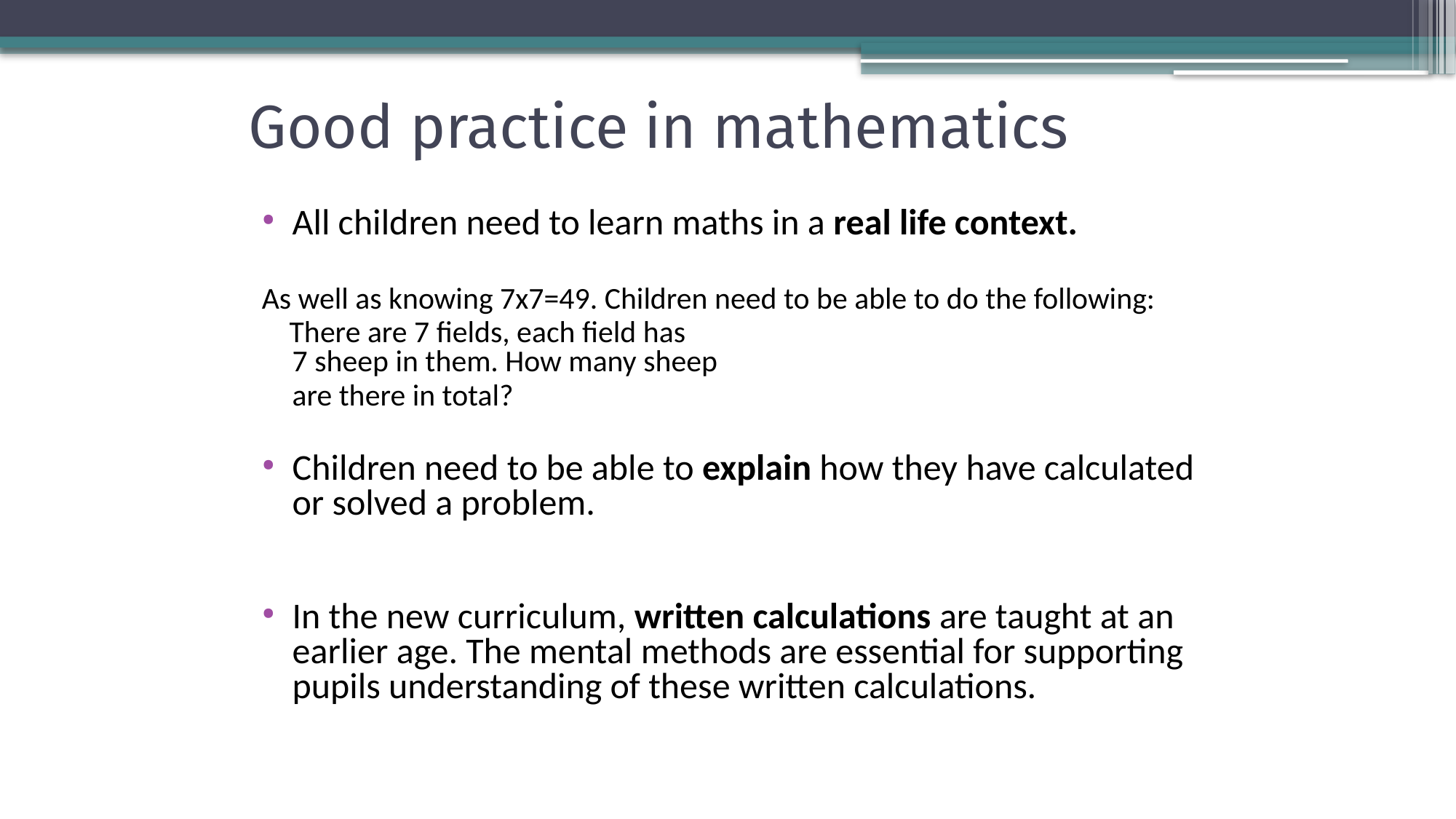

# Good practice in mathematics

All children need to learn maths in a real life context.

As well as knowing 7x7=49. Children need to be able to do the following:
    There are 7 fields, each field has
7 sheep in them. How many sheep
are there in total?
Children need to be able to explain how they have calculated or solved a problem.

In the new curriculum, written calculations are taught at an earlier age. The mental methods are essential for supporting pupils understanding of these written calculations.